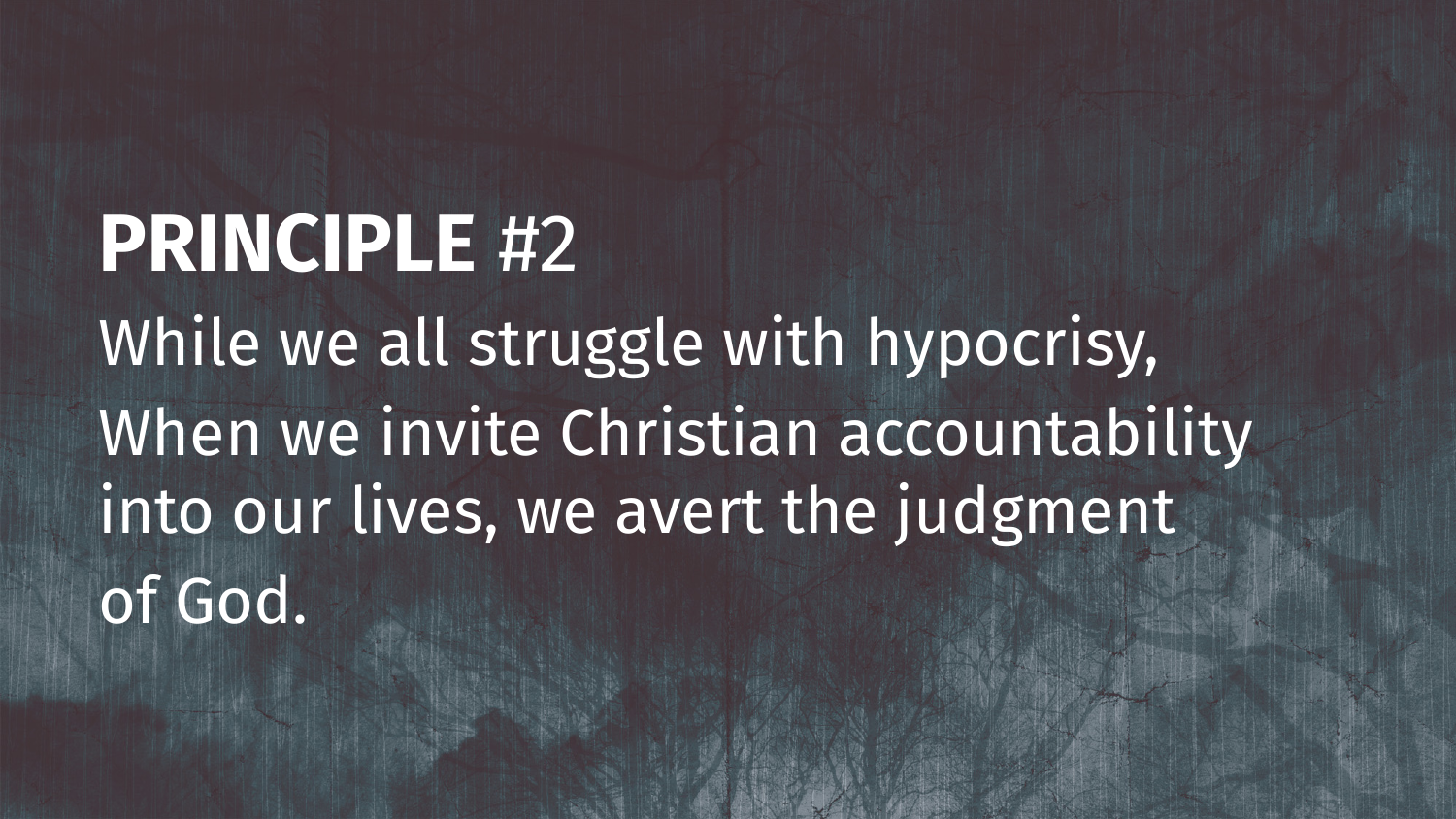

PRINCIPLE #2
While we all struggle with hypocrisy,
When we invite Christian accountability into our lives, we avert the judgment
of God.